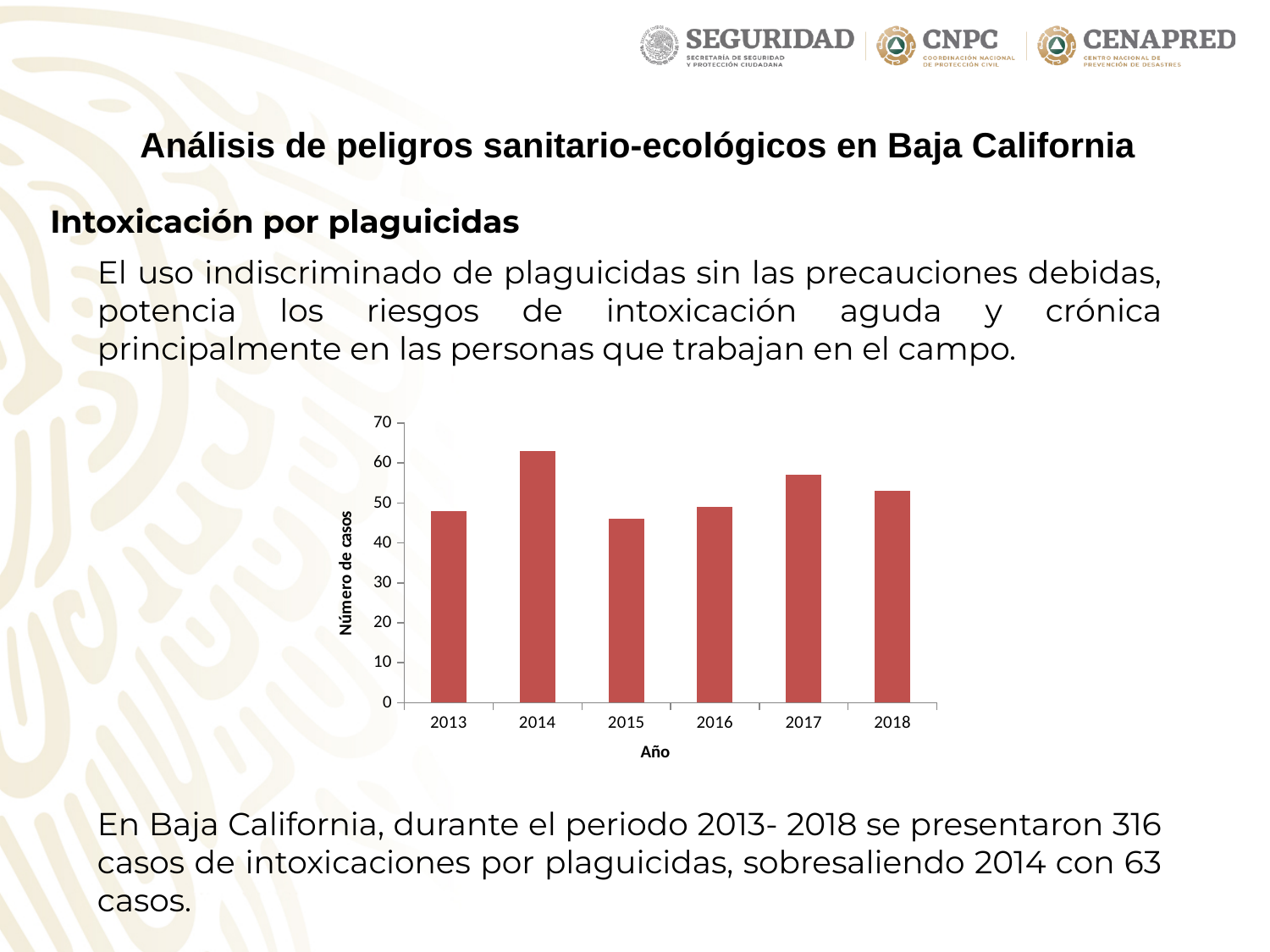

Análisis de peligros sanitario-ecológicos en Baja California
Intoxicación por plaguicidas
El uso indiscriminado de plaguicidas sin las precauciones debidas, potencia los riesgos de intoxicación aguda y crónica principalmente en las personas que trabajan en el campo.

### Chart

| Category |  |
|---|---|
| 2013 | 48.0 |
| 2014 | 63.0 |
| 2015 | 46.0 |
| 2016 | 49.0 |
| 2017 | 57.0 |
| 2018 | 53.0 |
En Baja California, durante el periodo 2013- 2018 se presentaron 316 casos de intoxicaciones por plaguicidas, sobresaliendo 2014 con 63 casos.